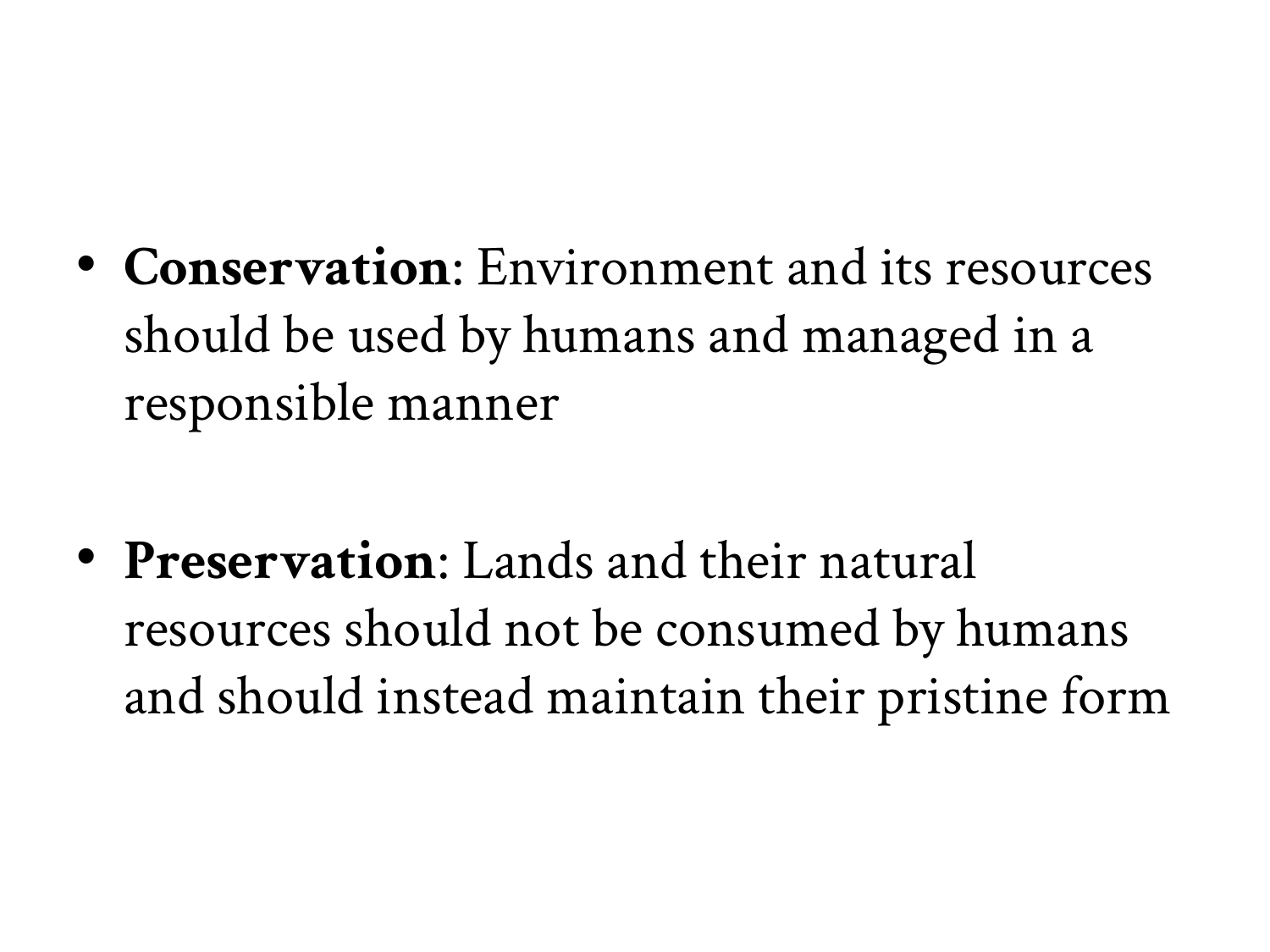

#
Conservation: Environment and its resources should be used by humans and managed in a responsible manner

Preservation: Lands and their natural resources should not be consumed by humans and should instead maintain their pristine form